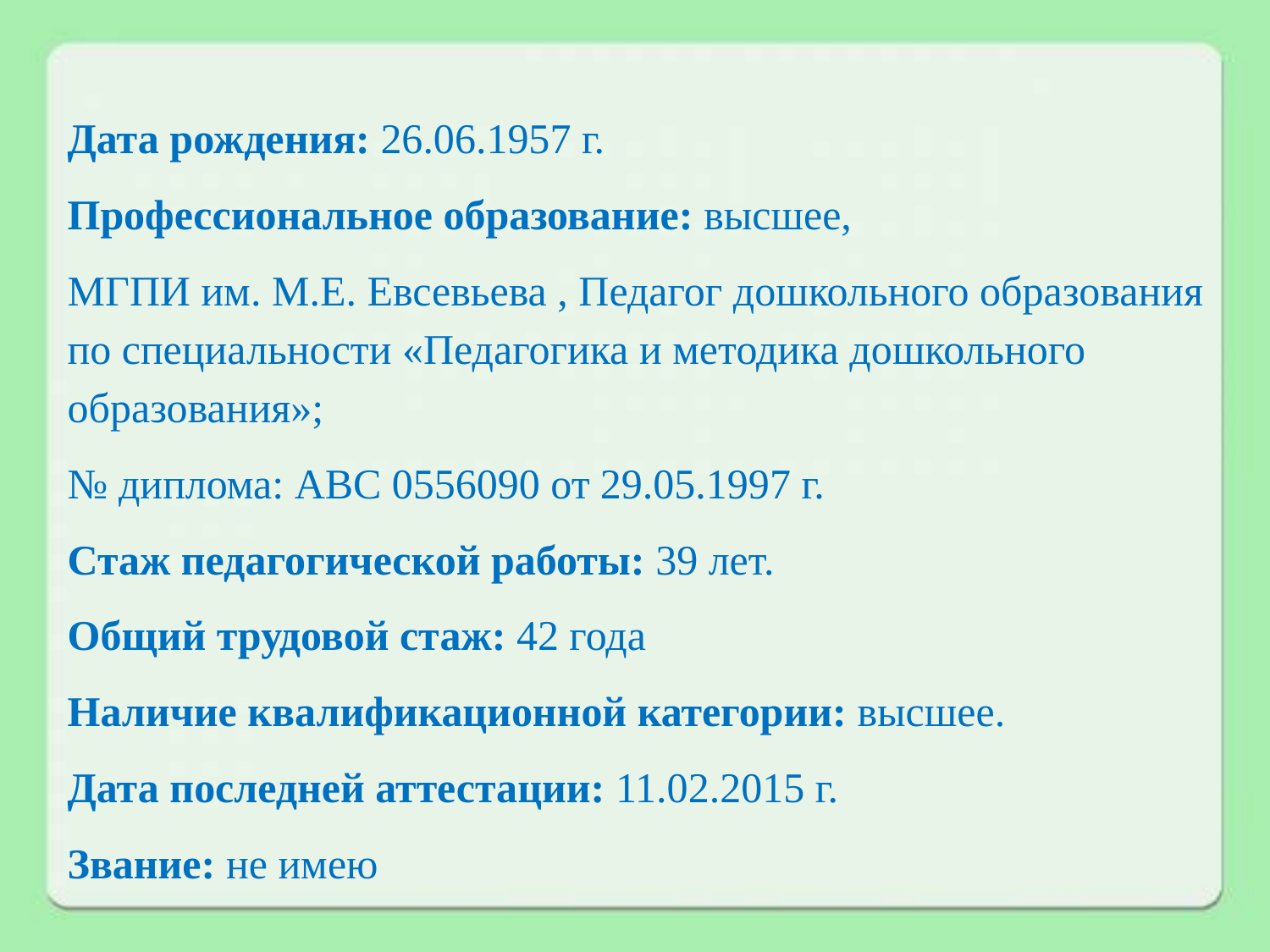

Дата рождения: 26.06.1957 г.
Профессиональное образование: высшее,
МГПИ им. М.Е. Евсевьева , Педагог дошкольного образования по специальности «Педагогика и методика дошкольного образования»;
№ диплома: АВС 0556090 от 29.05.1997 г.
Стаж педагогической работы: 39 лет.
Общий трудовой стаж: 42 года
Наличие квалификационной категории: высшее.
Дата последней аттестации: 11.02.2015 г.
Звание: не имею